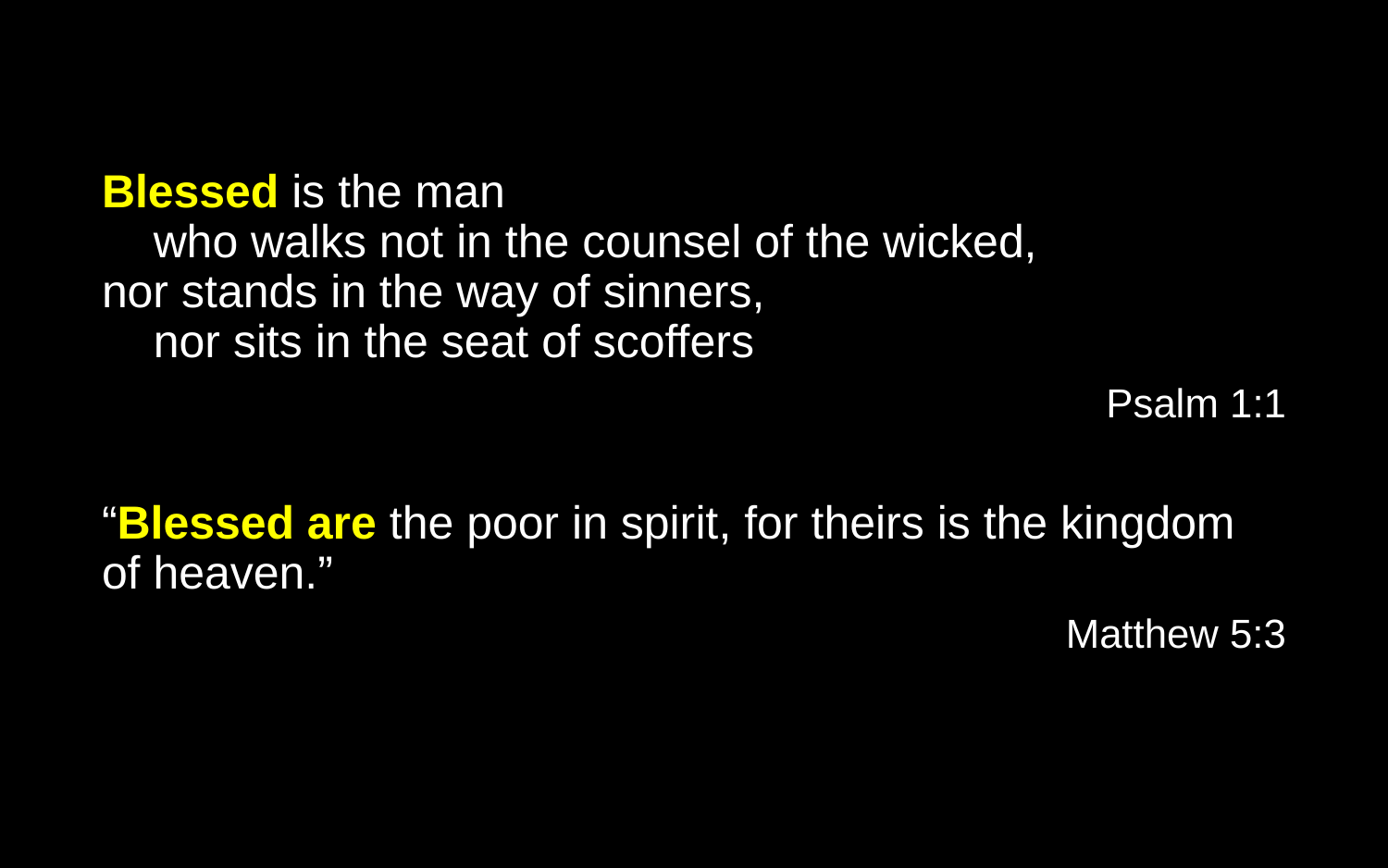

Blessed is the man
    who walks not in the counsel of the wicked,
nor stands in the way of sinners,
    nor sits in the seat of scoffers
Psalm 1:1

“Blessed are the poor in spirit, for theirs is the kingdom of heaven.”
Matthew 5:3